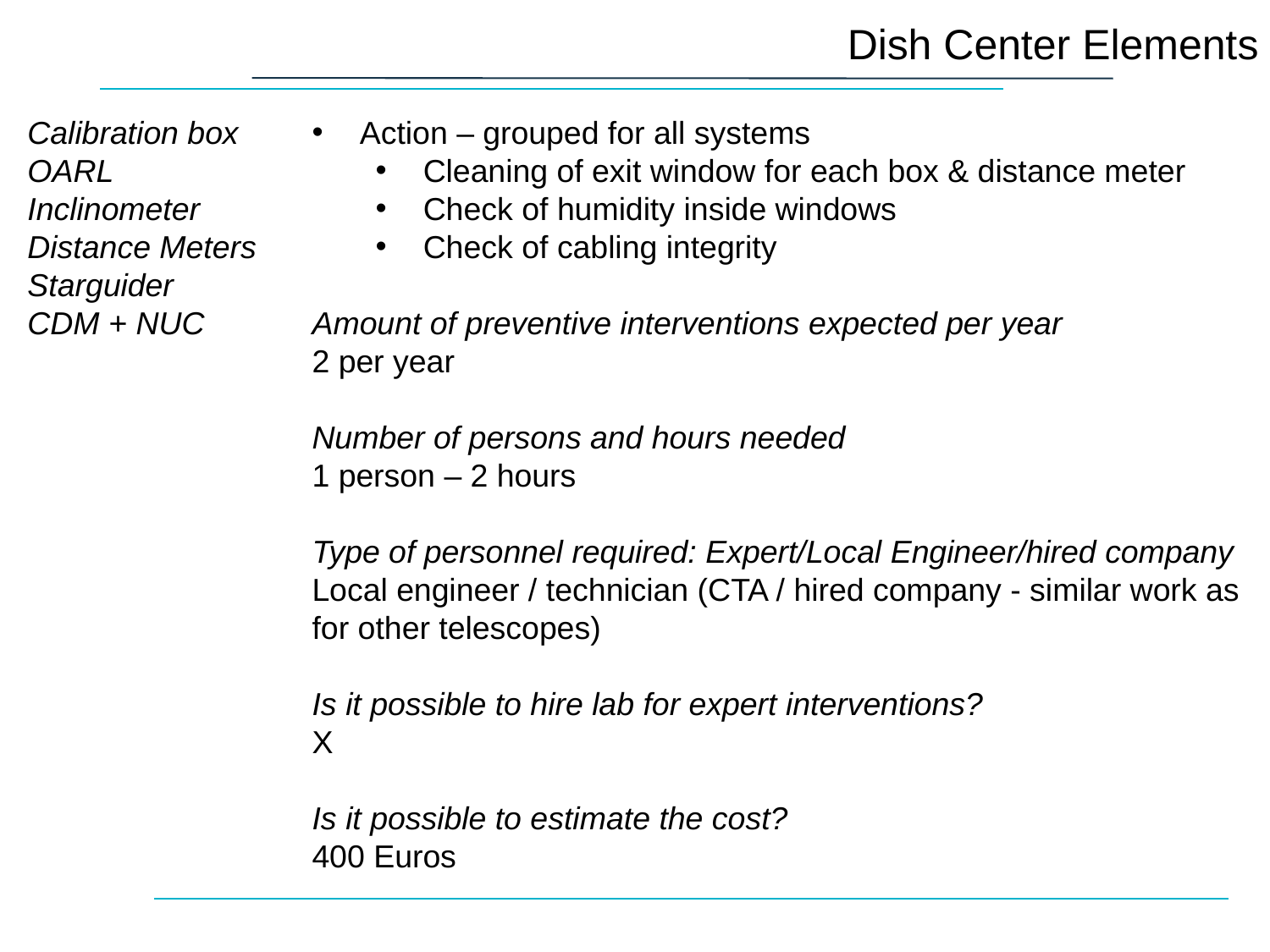

Dish Center Elements
Calibration box
OARL
Inclinometer
Distance Meters
Starguider
CDM + NUC
Action – grouped for all systems
Cleaning of exit window for each box & distance meter
Check of humidity inside windows
Check of cabling integrity
Amount of preventive interventions expected per year
2 per year

Number of persons and hours needed
1 person – 2 hours

Type of personnel required: Expert/Local Engineer/hired company
Local engineer / technician (CTA / hired company - similar work as for other telescopes)

Is it possible to hire lab for expert interventions?
X

Is it possible to estimate the cost?
400 Euros